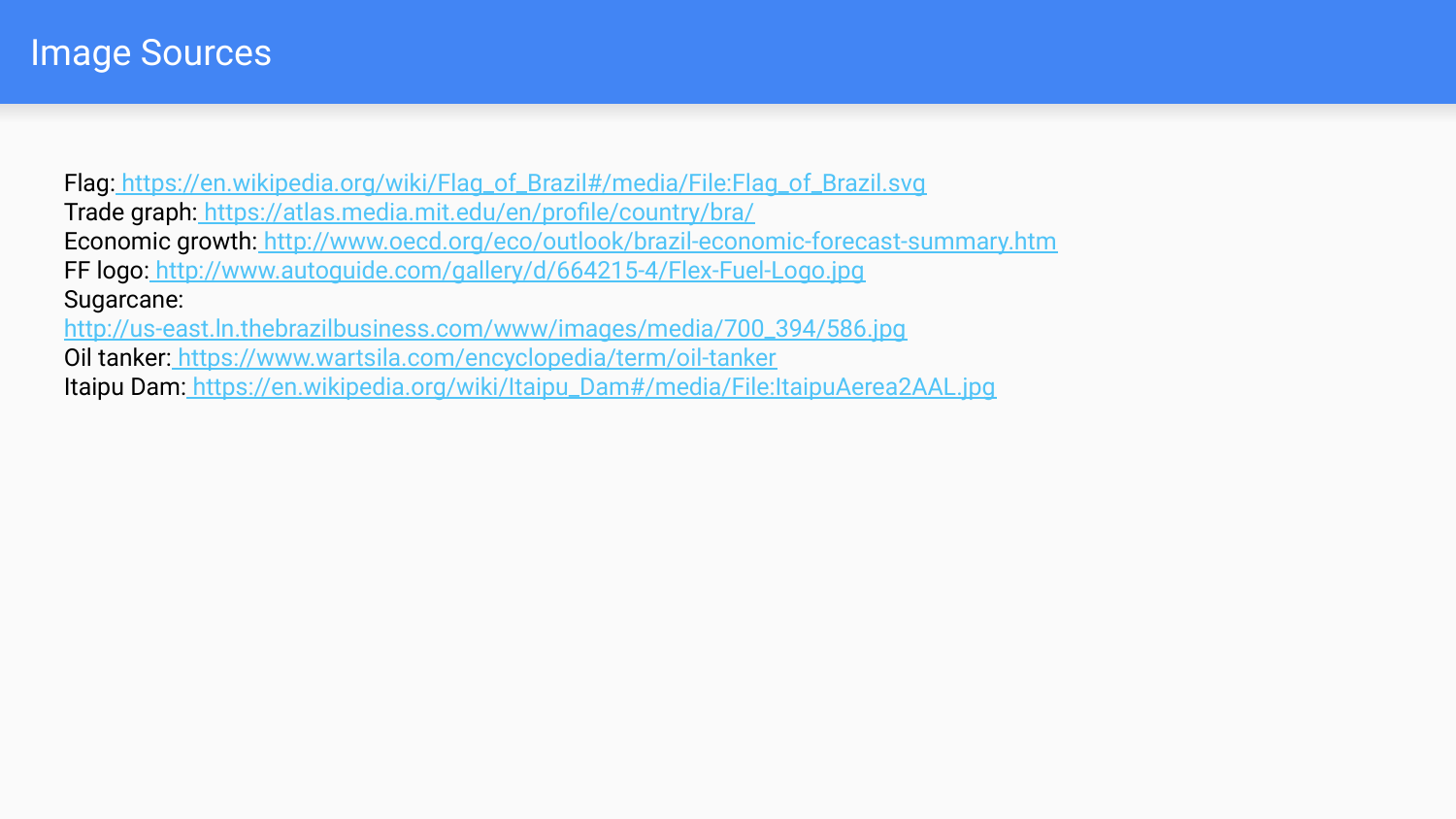

# Image Sources
Flag: https://en.wikipedia.org/wiki/Flag_of_Brazil#/media/File:Flag_of_Brazil.svg
Trade graph: https://atlas.media.mit.edu/en/profile/country/bra/
Economic growth: http://www.oecd.org/eco/outlook/brazil-economic-forecast-summary.htm
FF logo: http://www.autoguide.com/gallery/d/664215-4/Flex-Fuel-Logo.jpg
Sugarcane:
http://us-east.ln.thebrazilbusiness.com/www/images/media/700_394/586.jpg
Oil tanker: https://www.wartsila.com/encyclopedia/term/oil-tanker
Itaipu Dam: https://en.wikipedia.org/wiki/Itaipu_Dam#/media/File:ItaipuAerea2AAL.jpg